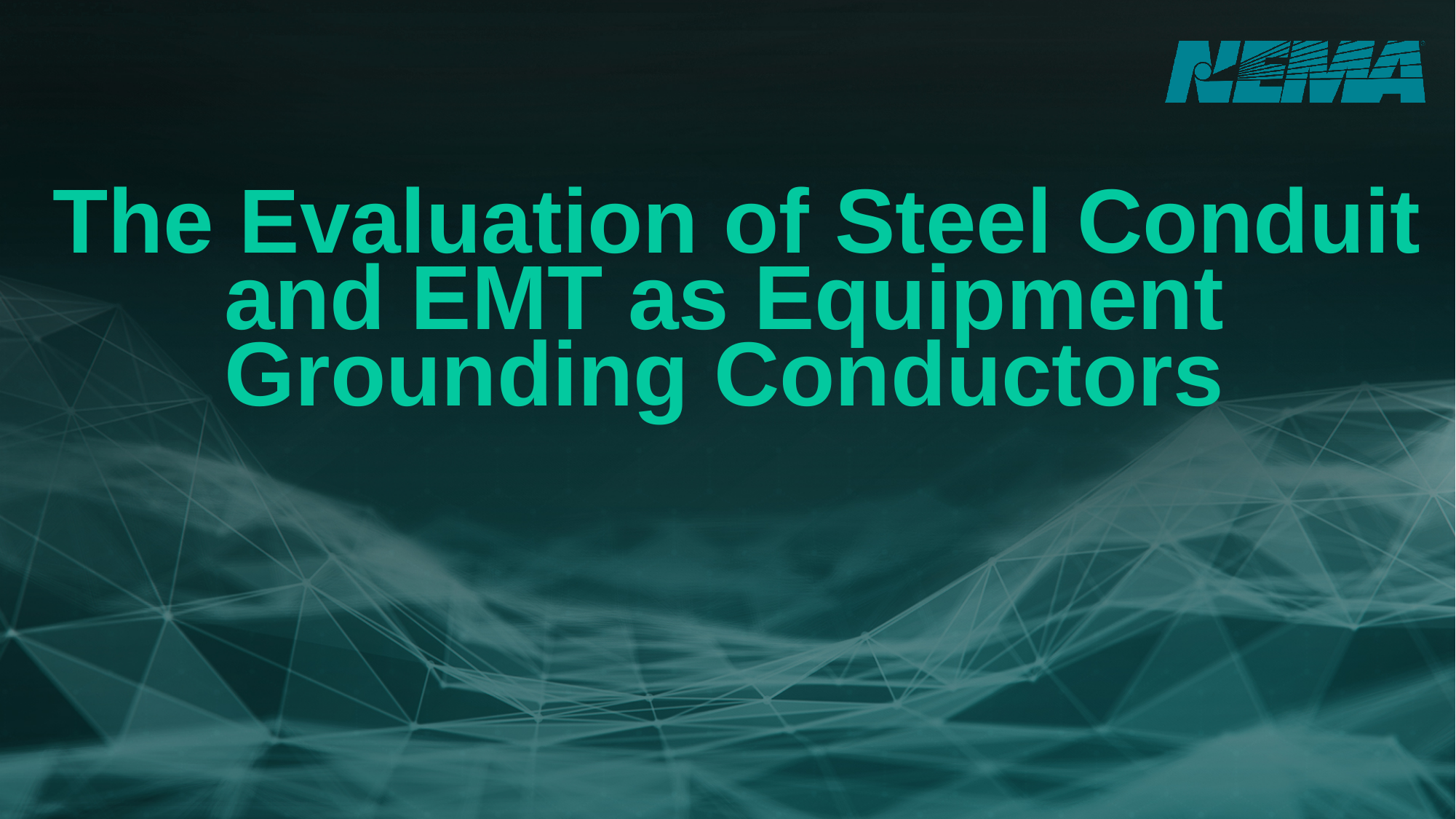

# The Evaluation of Steel Conduit and EMT as Equipment Grounding Conductors